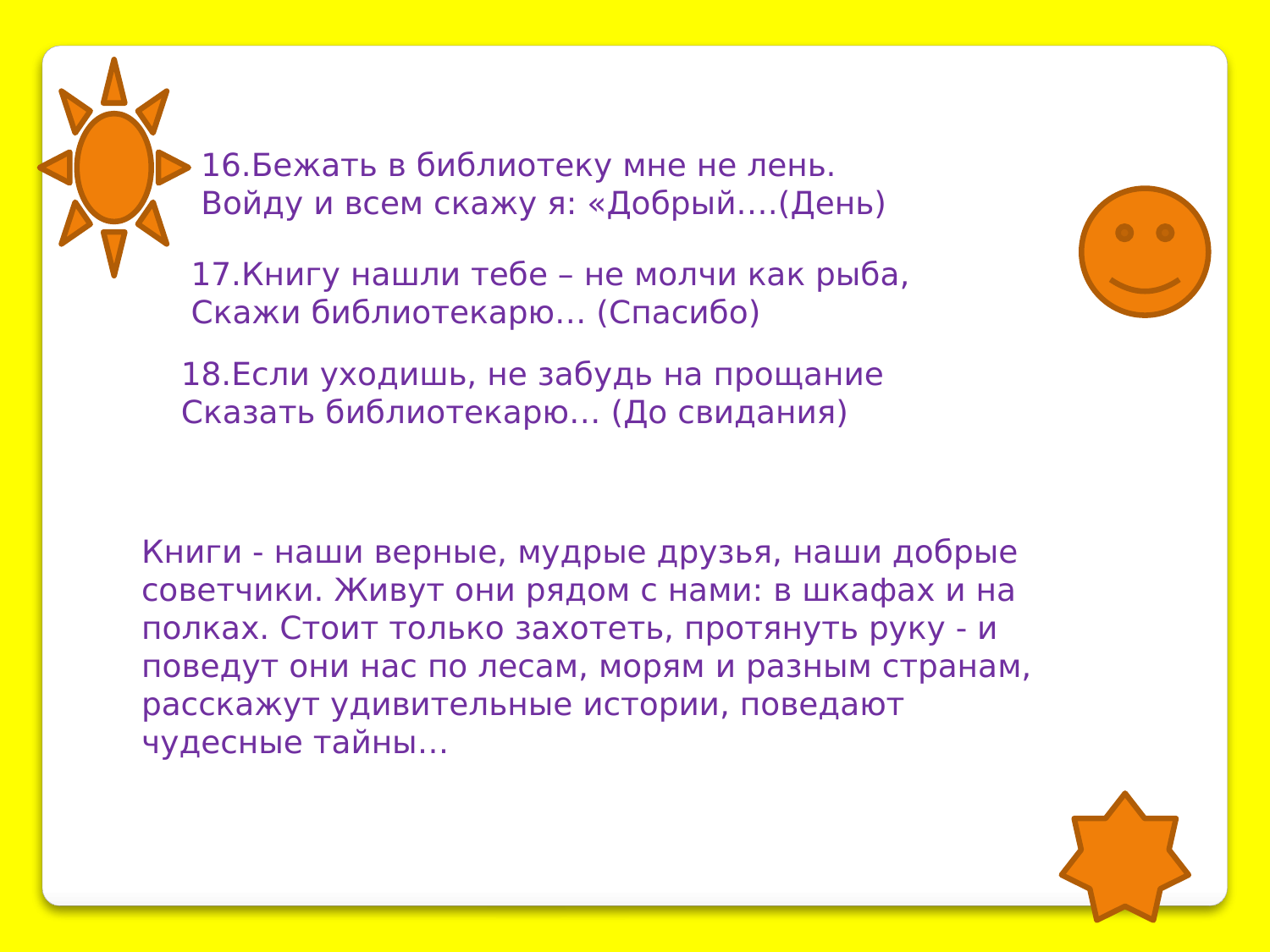

16.Бежать в библиотеку мне не лень.
Войду и всем скажу я: «Добрый….(День)

17.Книгу нашли тебе – не молчи как рыба,
Скажи библиотекарю… (Спасибо)

18.Если уходишь, не забудь на прощание
Сказать библиотекарю… (До свидания)
Книги - наши верные, мудрые друзья, наши добрые советчики. Живут они рядом с нами: в шкафах и на полках. Стоит только захотеть, протянуть руку - и поведут они нас по лесам, морям и разным странам, расскажут удивительные истории, поведают чудесные тайны…